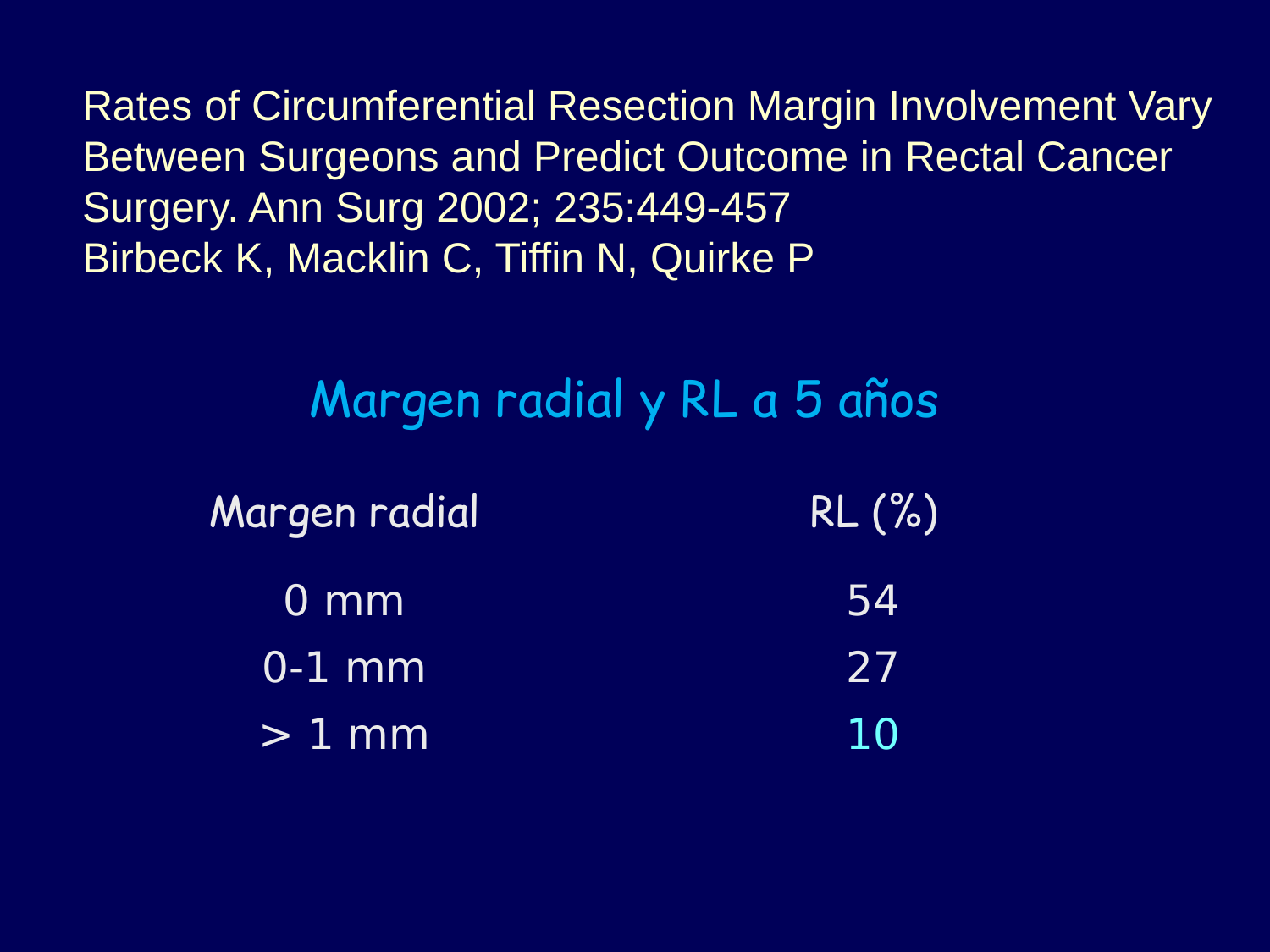

# Rates of Circumferential Resection Margin Involvement Vary Between Surgeons and Predict Outcome in Rectal Cancer Surgery. Ann Surg 2002; 235:449-457 Birbeck K, Macklin C, Tiffin N, Quirke P
Margen radial y RL a 5 años
| Margen radial | RL (%) |
| --- | --- |
| 0 mm | 54 |
| 0-1 mm | 27 |
| > 1 mm | 10 |